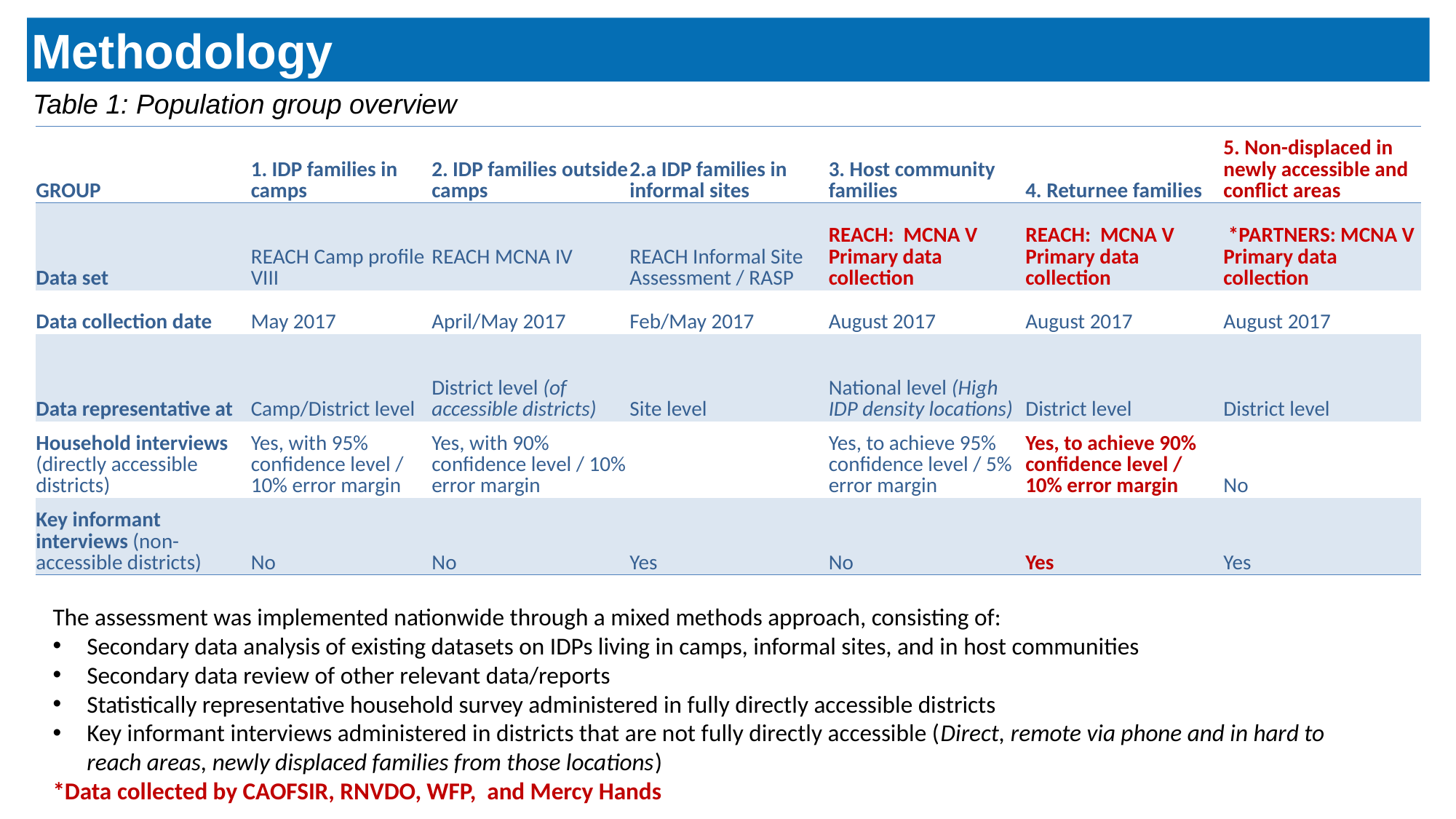

Methodology
Table 1: Population group overview
| GROUP | 1. IDP families in camps | 2. IDP families outside camps | 2.a IDP families in informal sites | 3. Host community families | 4. Returnee families | 5. Non-displaced in newly accessible and conflict areas |
| --- | --- | --- | --- | --- | --- | --- |
| Data set | REACH Camp profile VIII | REACH MCNA IV | REACH Informal Site Assessment / RASP | REACH: MCNA V Primary data collection | REACH: MCNA V Primary data collection | \*PARTNERS: MCNA V Primary data collection |
| Data collection date | May 2017 | April/May 2017 | Feb/May 2017 | August 2017 | August 2017 | August 2017 |
| Data representative at | Camp/District level | District level (of accessible districts) | Site level | National level (High IDP density locations) | District level | District level |
| Household interviews (directly accessible districts) | Yes, with 95% confidence level / 10% error margin | Yes, with 90% confidence level / 10% error margin |  | Yes, to achieve 95% confidence level / 5% error margin | Yes, to achieve 90% confidence level / 10% error margin | No |
| Key informant interviews (non-accessible districts) | No | No | Yes | No | Yes | Yes |

The assessment was implemented nationwide through a mixed methods approach, consisting of:
Secondary data analysis of existing datasets on IDPs living in camps, informal sites, and in host communities
Secondary data review of other relevant data/reports
Statistically representative household survey administered in fully directly accessible districts
Key informant interviews administered in districts that are not fully directly accessible (Direct, remote via phone and in hard to reach areas, newly displaced families from those locations)
*Data collected by CAOFSIR, RNVDO, WFP,  and Mercy Hands